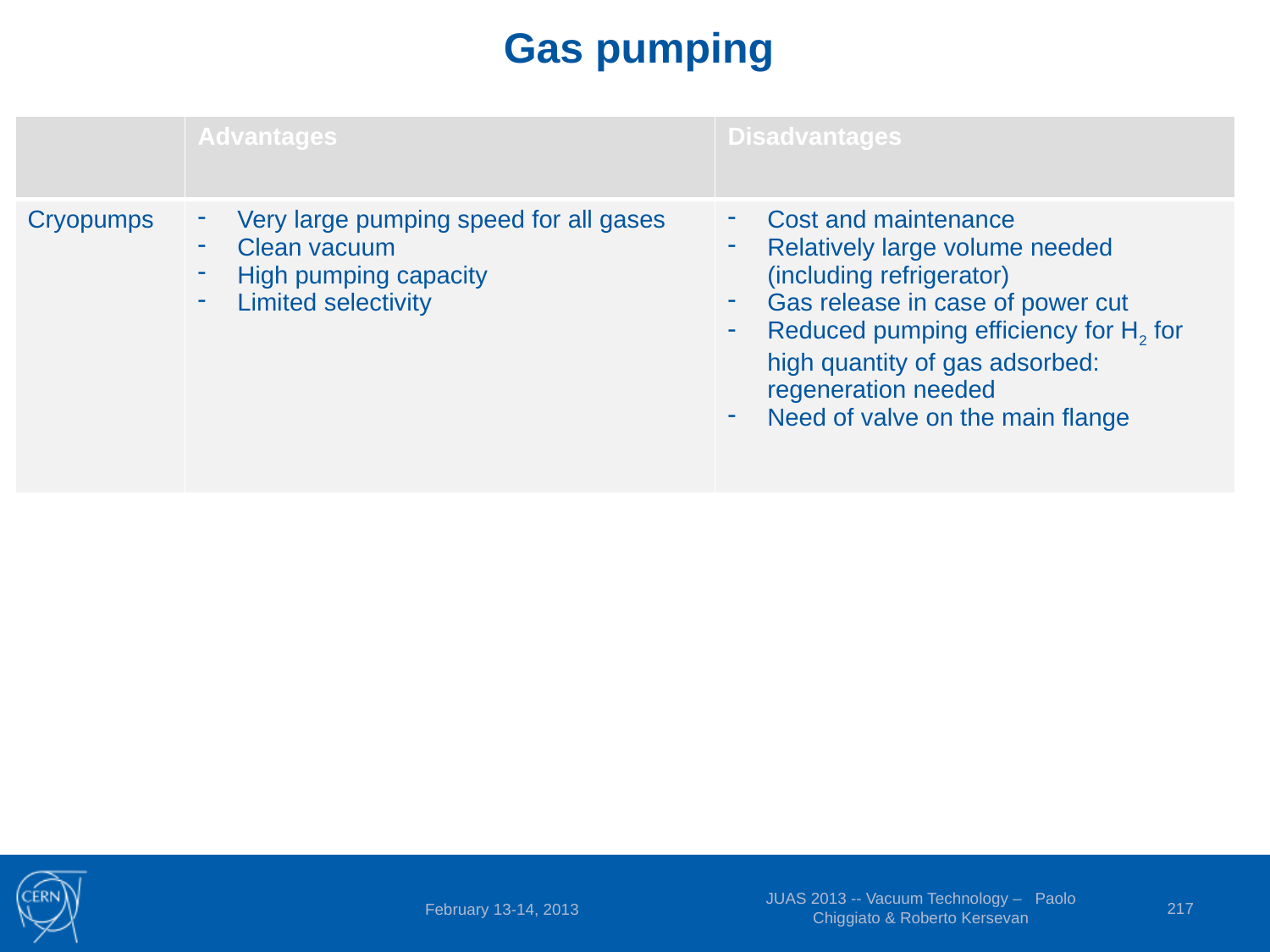

Gas pumping
|  | Advantages | Disadvantages |
| --- | --- | --- |
| Cryopumps | Very large pumping speed for all gases Clean vacuum High pumping capacity Limited selectivity | Cost and maintenance Relatively large volume needed (including refrigerator) Gas release in case of power cut Reduced pumping efficiency for H2 for high quantity of gas adsorbed: regeneration needed Need of valve on the main flange |
JUAS 2013 -- Vacuum Technology –   Paolo Chiggiato & Roberto Kersevan
217
February 13-14, 2013